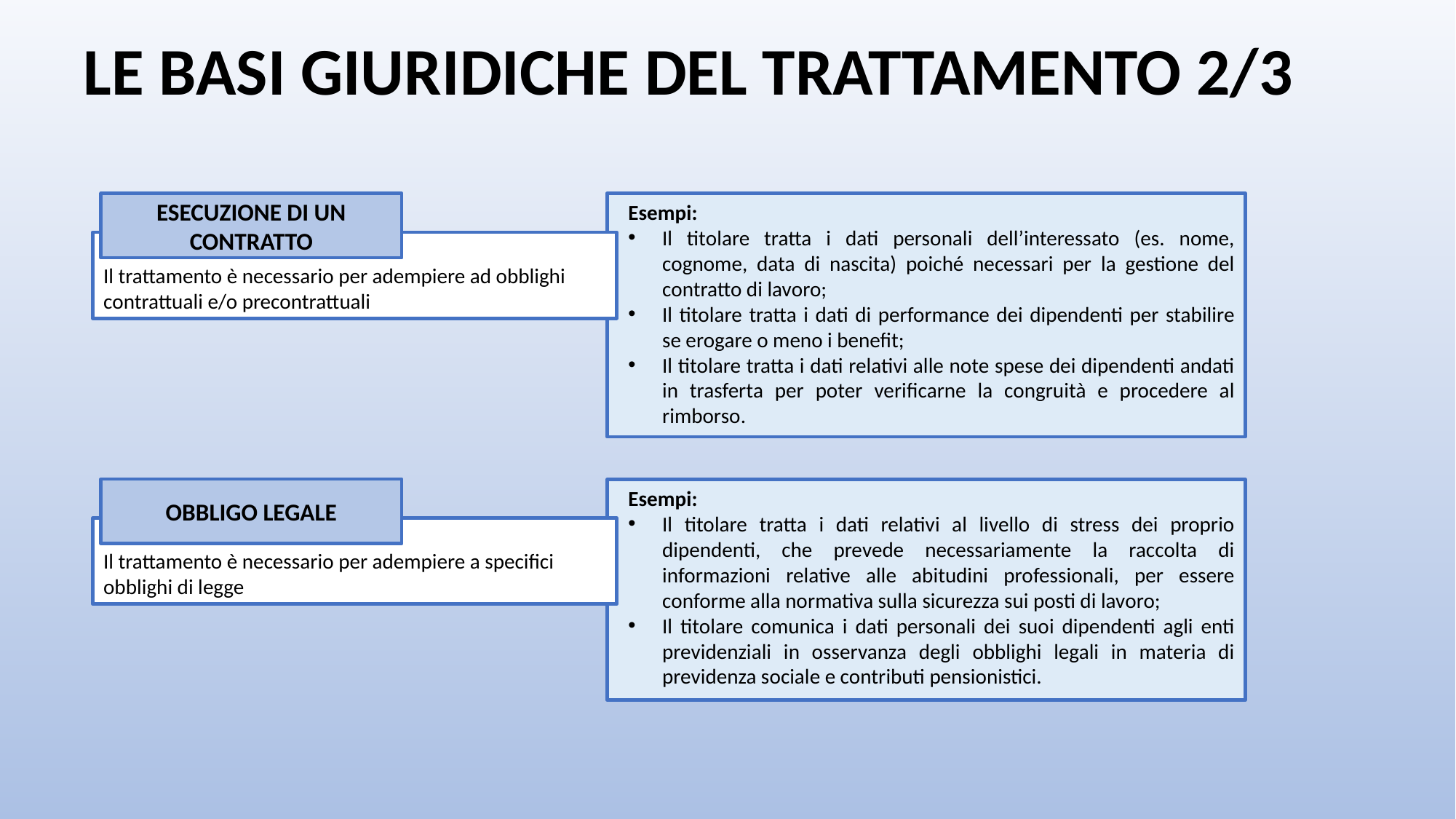

# LE BASI GIURIDICHE DEL TRATTAMENTO 2/3
ESECUZIONE DI UN CONTRATTO
Esempi:
Il titolare tratta i dati personali dell’interessato (es. nome, cognome, data di nascita) poiché necessari per la gestione del contratto di lavoro;
Il titolare tratta i dati di performance dei dipendenti per stabilire se erogare o meno i benefit;
Il titolare tratta i dati relativi alle note spese dei dipendenti andati in trasferta per poter verificarne la congruità e procedere al rimborso.
Il trattamento è necessario per adempiere ad obblighi contrattuali e/o precontrattuali
OBBLIGO LEGALE
Esempi:
Il titolare tratta i dati relativi al livello di stress dei proprio dipendenti, che prevede necessariamente la raccolta di informazioni relative alle abitudini professionali, per essere conforme alla normativa sulla sicurezza sui posti di lavoro;
Il titolare comunica i dati personali dei suoi dipendenti agli enti previdenziali in osservanza degli obblighi legali in materia di previdenza sociale e contributi pensionistici.
Il trattamento è necessario per adempiere a specifici obblighi di legge